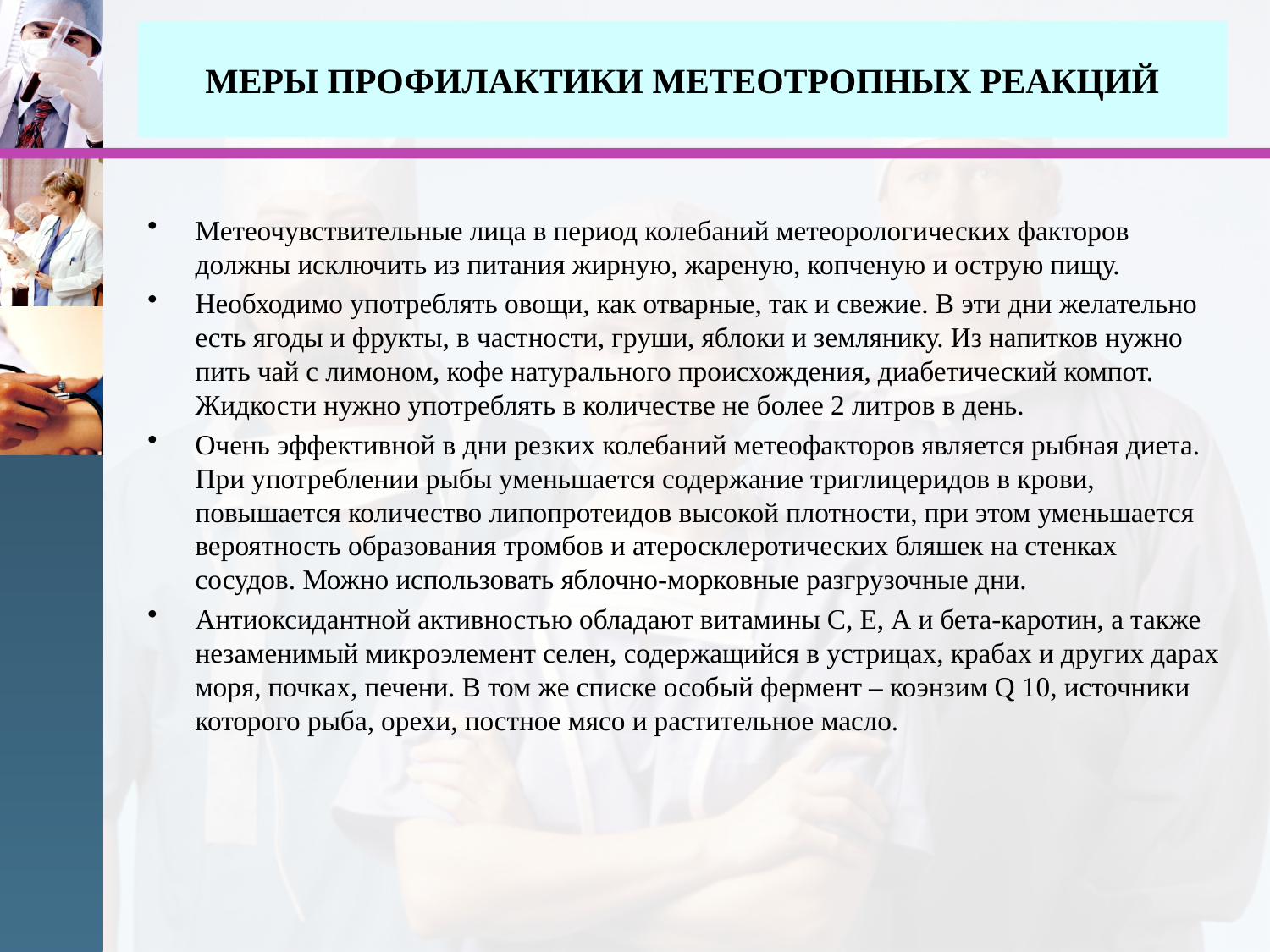

# МЕРЫ ПРОФИЛАКТИКИ МЕТЕОТРОПНЫХ РЕАКЦИЙ
Метеочувствительные лица в период колебаний метеорологических факторов должны исключить из питания жирную, жареную, копченую и острую пищу.
Необходимо употреблять овощи, как отварные, так и свежие. В эти дни желательно есть ягоды и фрукты, в частности, груши, яблоки и землянику. Из напитков нужно пить чай с лимоном, кофе натурального происхождения, диабетический компот. Жидкости нужно употреблять в количестве не более 2 литров в день.
Очень эффективной в дни резких колебаний метеофакторов является рыбная диета. При употреблении рыбы уменьшается содержание триглицеридов в крови, повышается количество липопротеидов высокой плотности, при этом уменьшается вероятность образования тромбов и атеросклеротических бляшек на стенках сосудов. Можно использовать яблочно-морковные разгрузочные дни.
Антиоксидантной активностью обладают витамины С, Е, А и бета-каротин, а также незаменимый микроэлемент селен, содержащийся в устрицах, крабах и других дарах моря, почках, печени. В том же списке особый фермент – коэнзим Q 10, источники которого рыба, орехи, постное мясо и растительное масло.